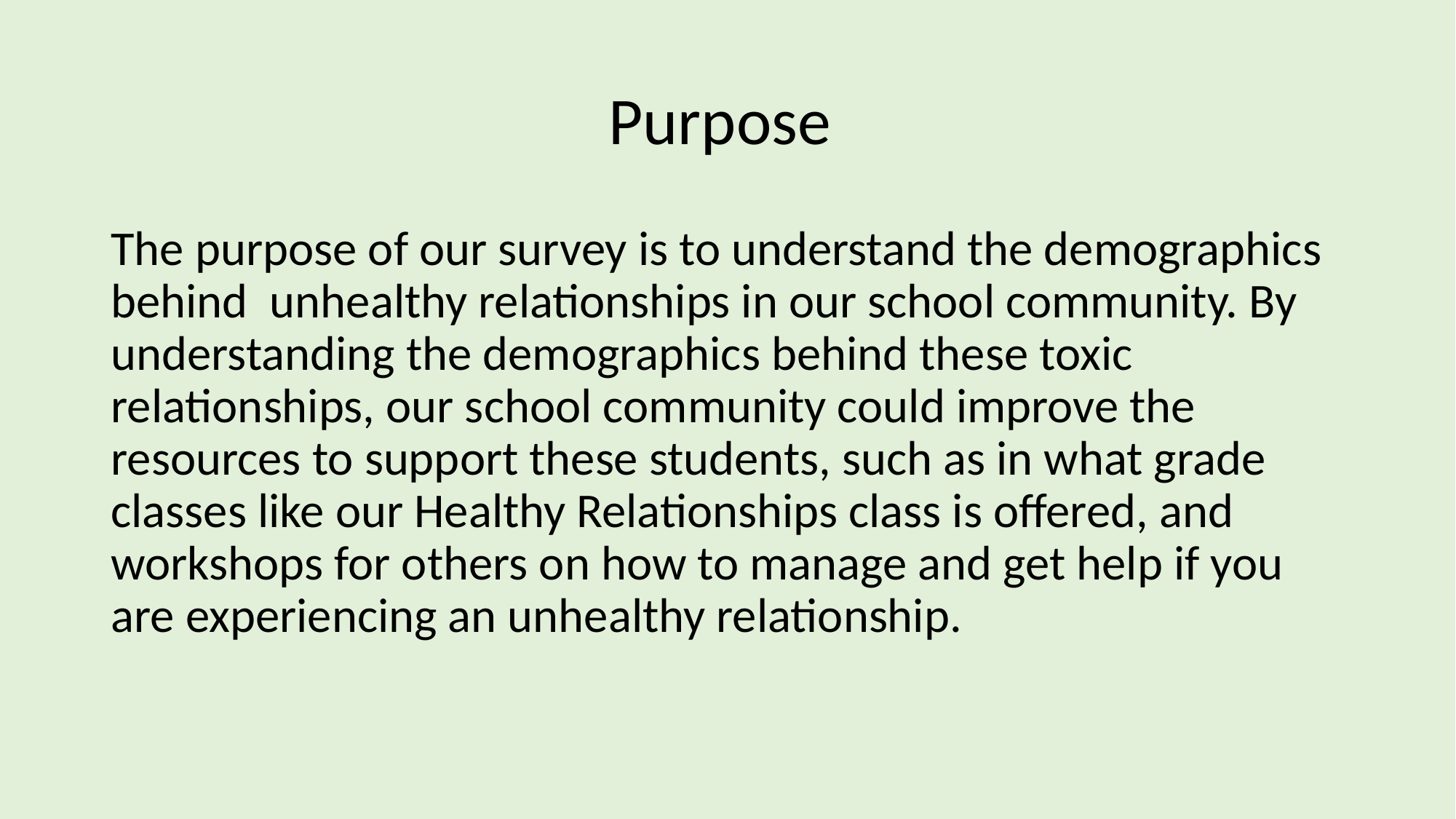

# Purpose
The purpose of our survey is to understand the demographics behind  unhealthy relationships in our school community. By understanding the demographics behind these toxic relationships, our school community could improve the resources to support these students, such as in what grade classes like our Healthy Relationships class is offered, and workshops for others on how to manage and get help if you are experiencing an unhealthy relationship.